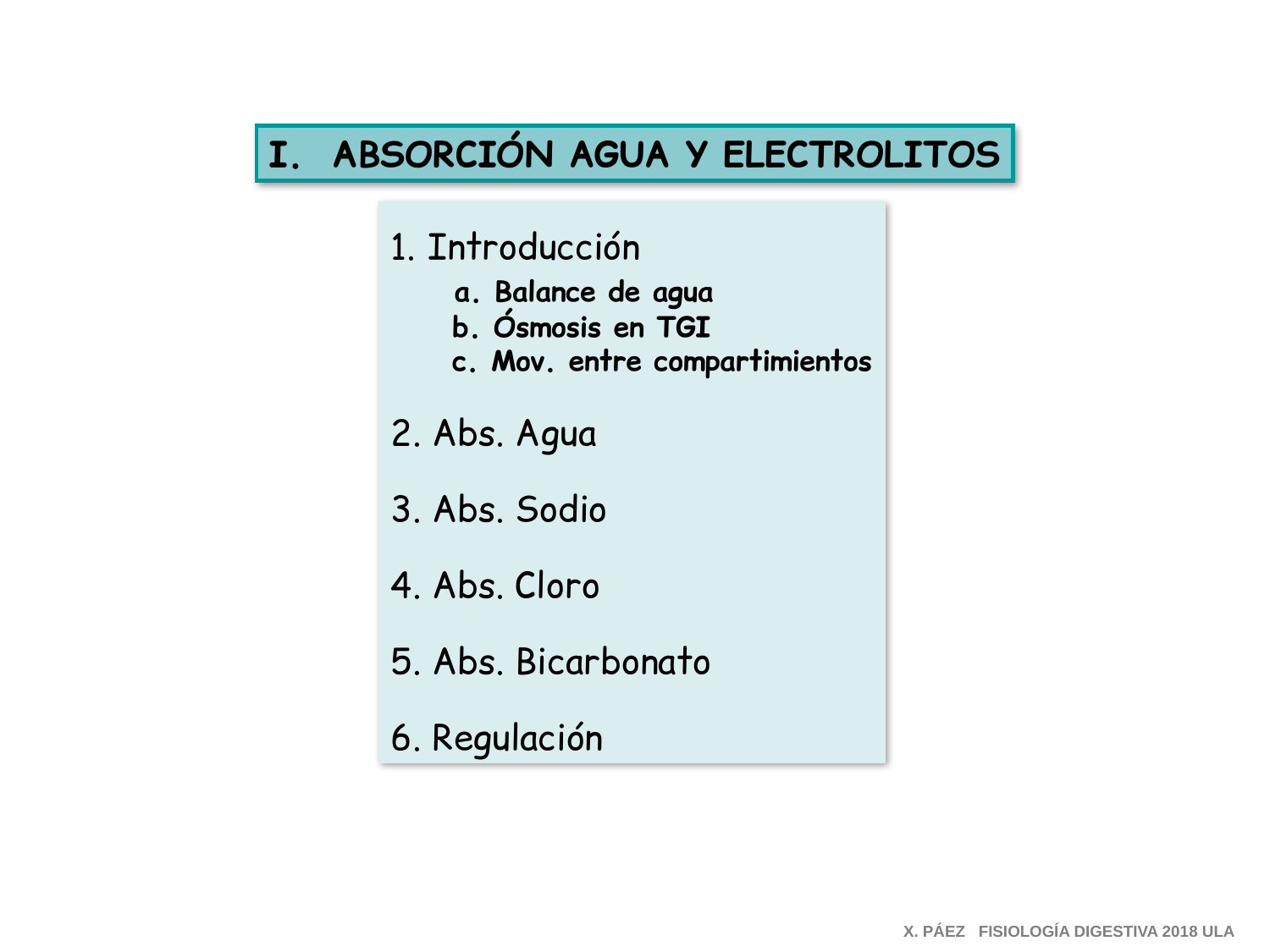

ABSORCIÓN AGUA Y ELECTROLITOS

Introducción
      a. Balance de agua
     b. Ósmosis en TGI
     c. Mov. entre compartimientos

2. Abs. Agua

3. Abs. Sodio

4. Abs. Cloro

5. Abs. Bicarbonato

6. Regulación
X. PÁEZ   FISIOLOGÍA DIGESTIVA 2018 ULA